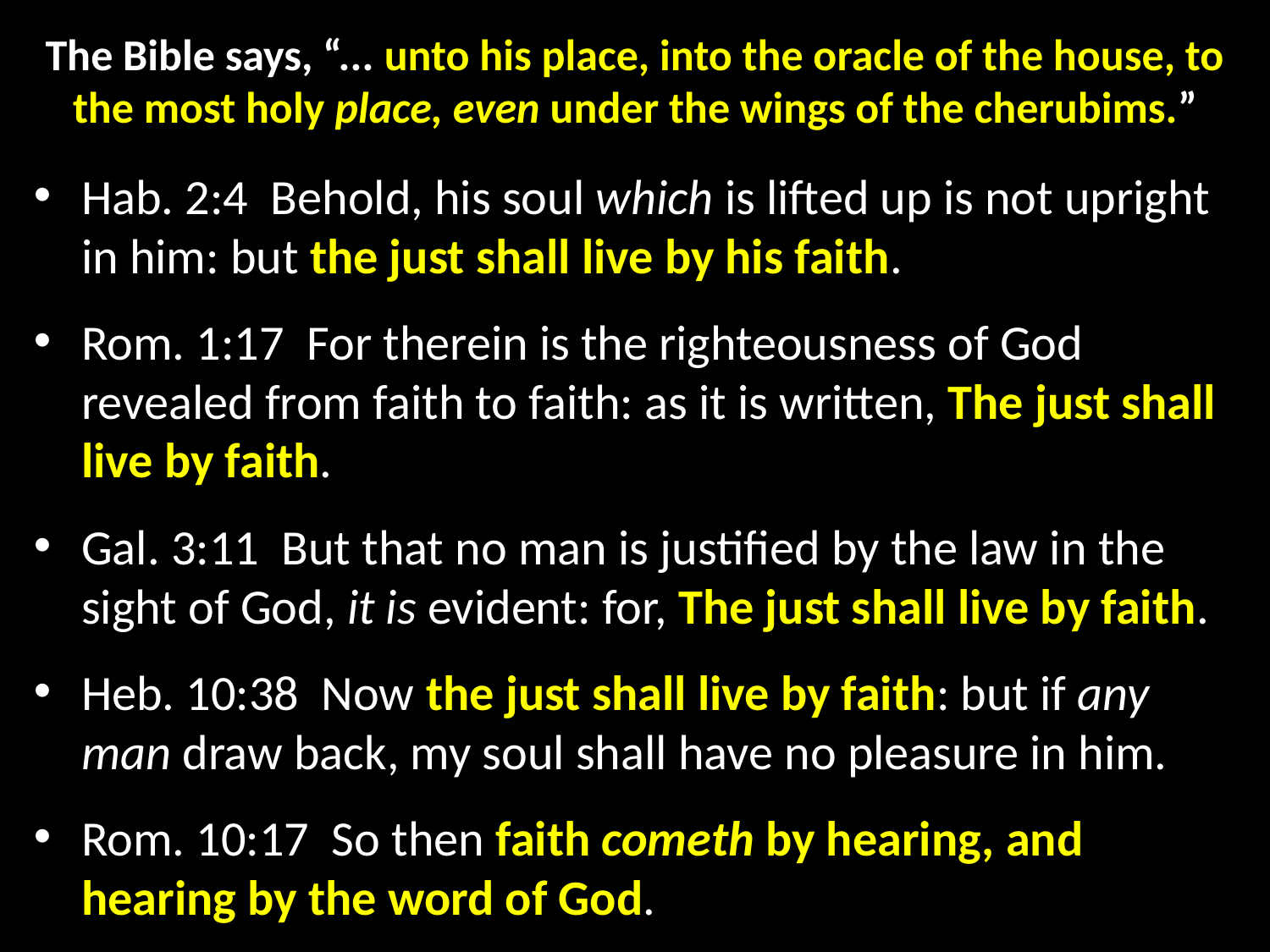

# The Bible says, “... unto his place, into the oracle of the house, to the most holy place, even under the wings of the cherubims.”
Hab. 2:4  Behold, his soul which is lifted up is not upright in him: but the just shall live by his faith.

Rom. 1:17  For therein is the righteousness of God revealed from faith to faith: as it is written, The just shall live by faith.

Gal. 3:11  But that no man is justified by the law in the sight of God, it is evident: for, The just shall live by faith.

Heb. 10:38  Now the just shall live by faith: but if any man draw back, my soul shall have no pleasure in him.

Rom. 10:17  So then faith cometh by hearing, and hearing by the word of God.